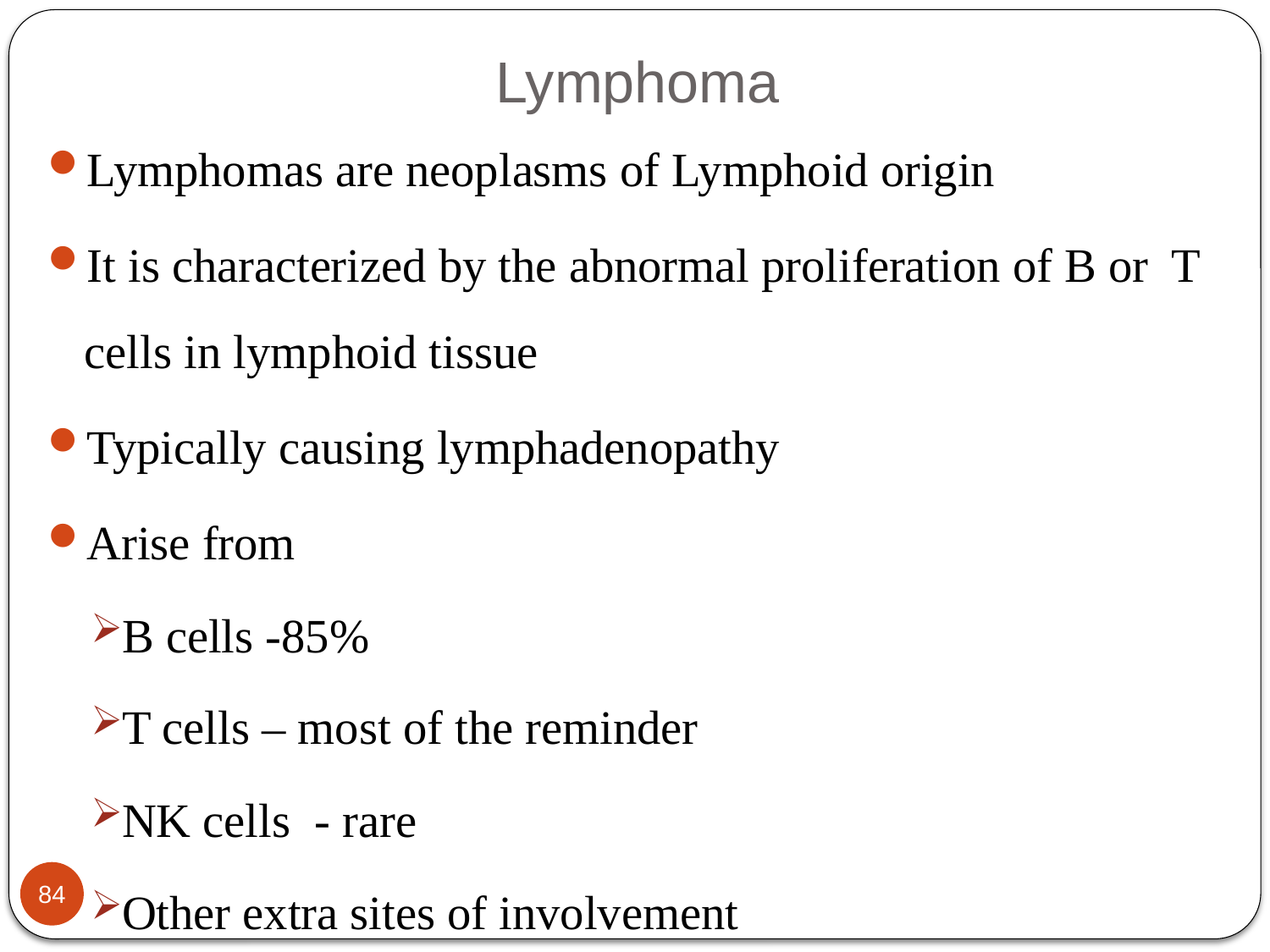

# Lymphoma
Lymphomas are neoplasms of Lymphoid origin
It is characterized by the abnormal proliferation of B or  T cells in lymphoid tissue
Typically causing lymphadenopathy
Arise from
B cells -85%
T cells – most of the reminder
NK cells  - rare
Other extra sites of involvement
84